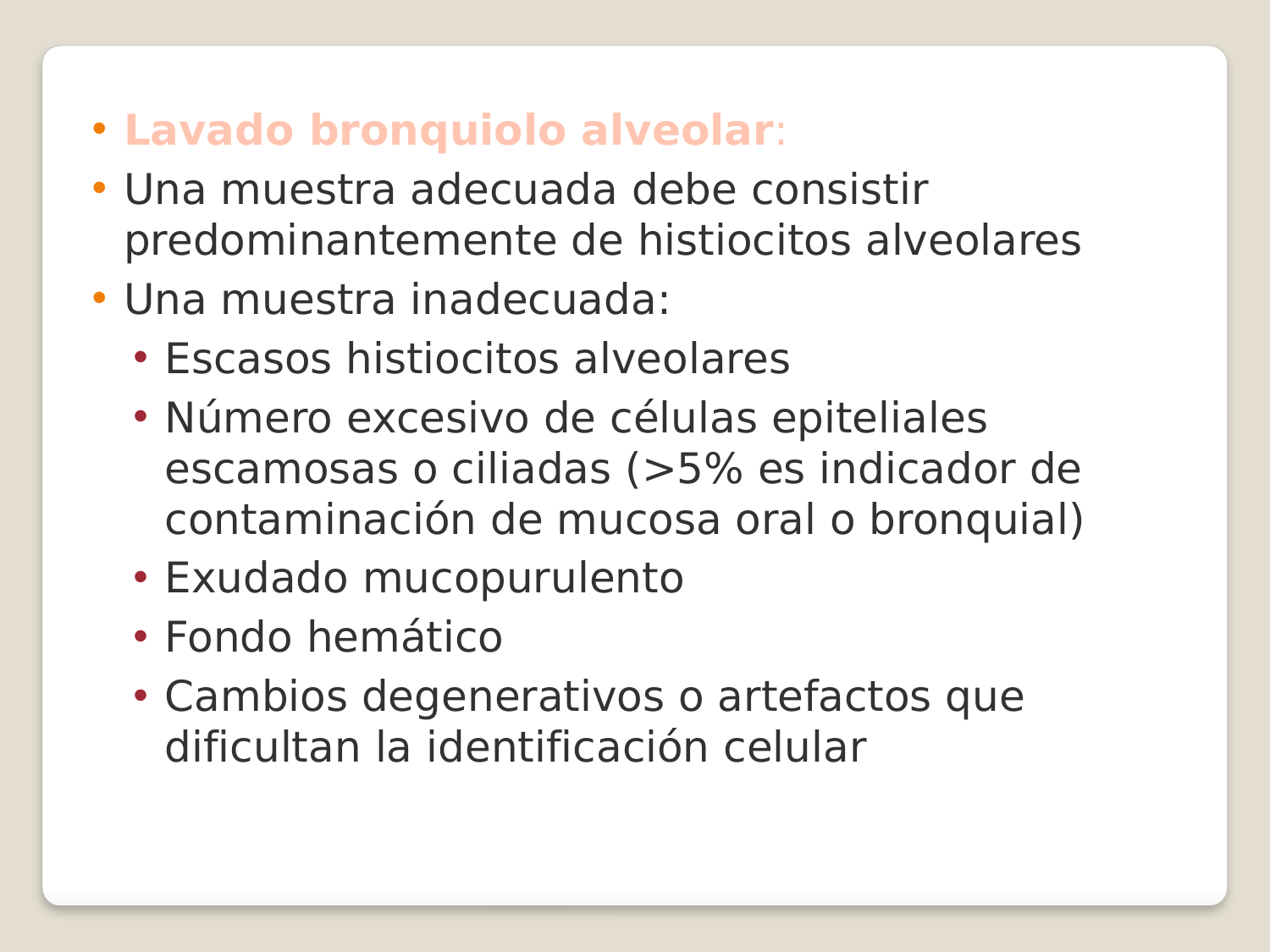

Lavado bronquiolo alveolar:
Una muestra adecuada debe consistir predominantemente de histiocitos alveolares
Una muestra inadecuada:
Escasos histiocitos alveolares
Número excesivo de células epiteliales escamosas o ciliadas (>5% es indicador de contaminación de mucosa oral o bronquial)
Exudado mucopurulento
Fondo hemático
Cambios degenerativos o artefactos que dificultan la identificación celular